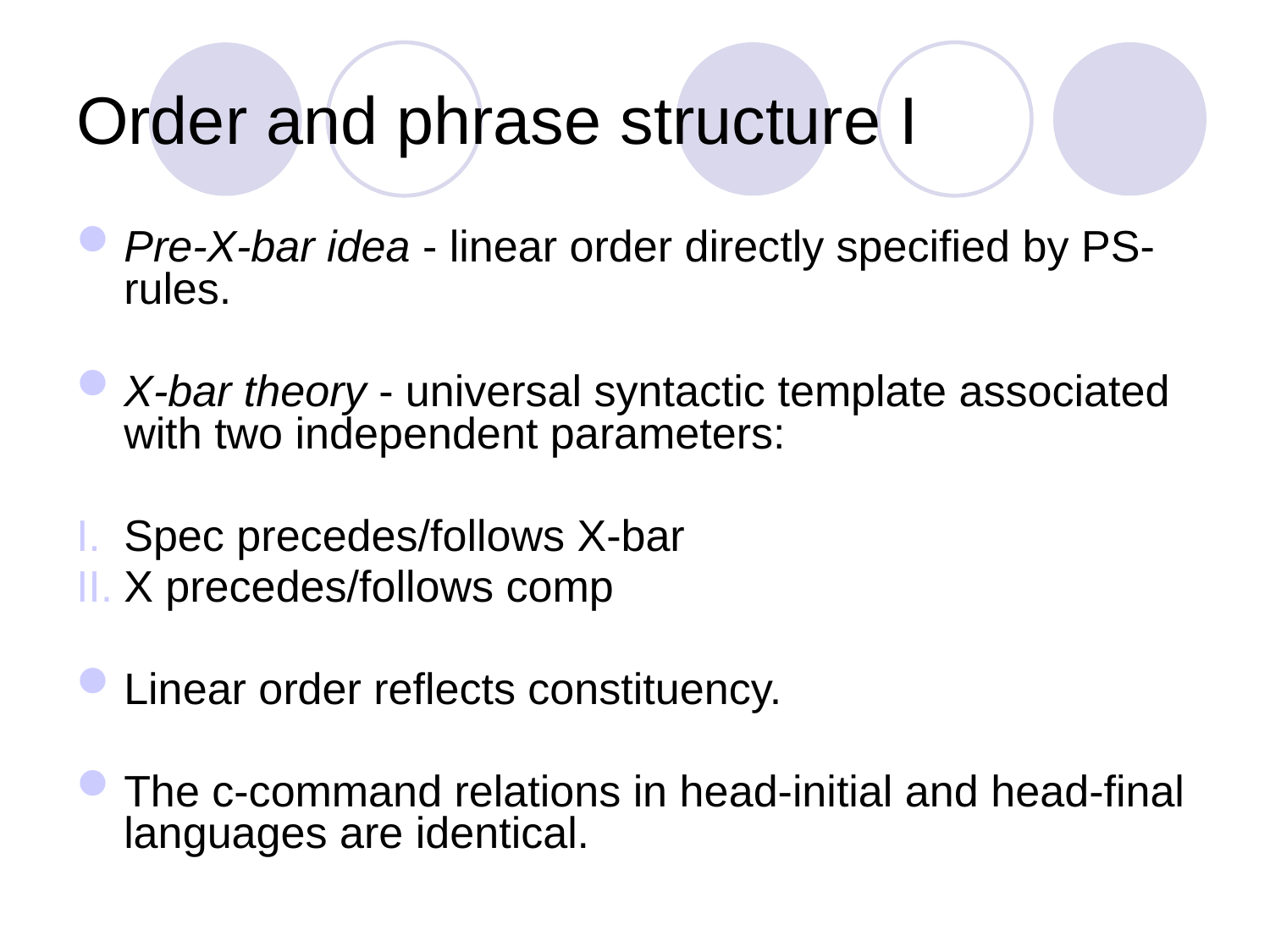

Order and phrase structure I
Pre-X-bar idea - linear order directly specified by PS-rules.

X-bar theory - universal syntactic template associated with two independent parameters:

Spec precedes/follows X-bar
X precedes/follows comp

Linear order reflects constituency.

The c-command relations in head-initial and head-final languages are identical.